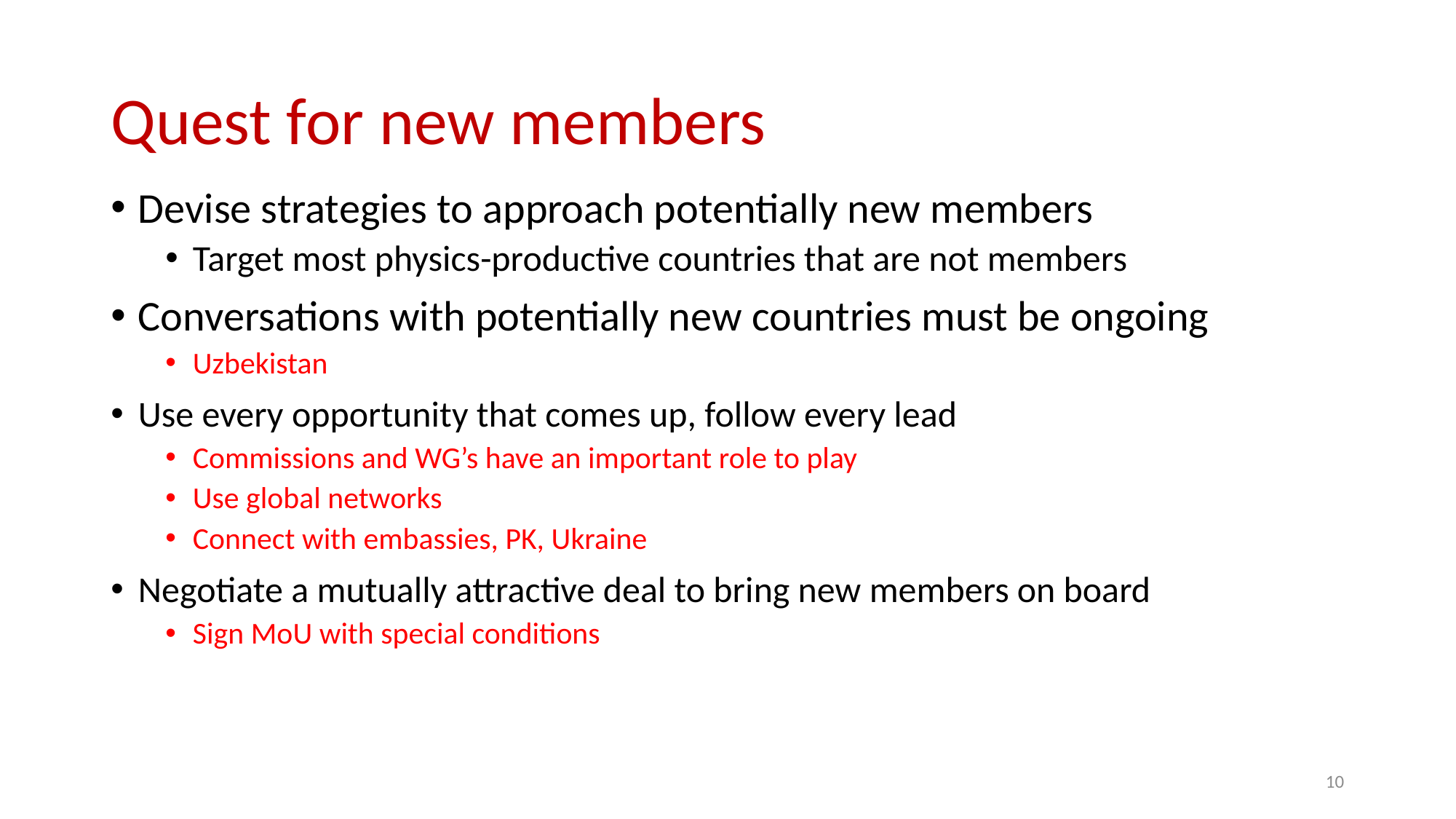

# Quest for new members
Devise strategies to approach potentially new members
Target most physics-productive countries that are not members
Conversations with potentially new countries must be ongoing
Uzbekistan
Use every opportunity that comes up, follow every lead
Commissions and WG’s have an important role to play
Use global networks
Connect with embassies, PK, Ukraine
Negotiate a mutually attractive deal to bring new members on board
Sign MoU with special conditions

10